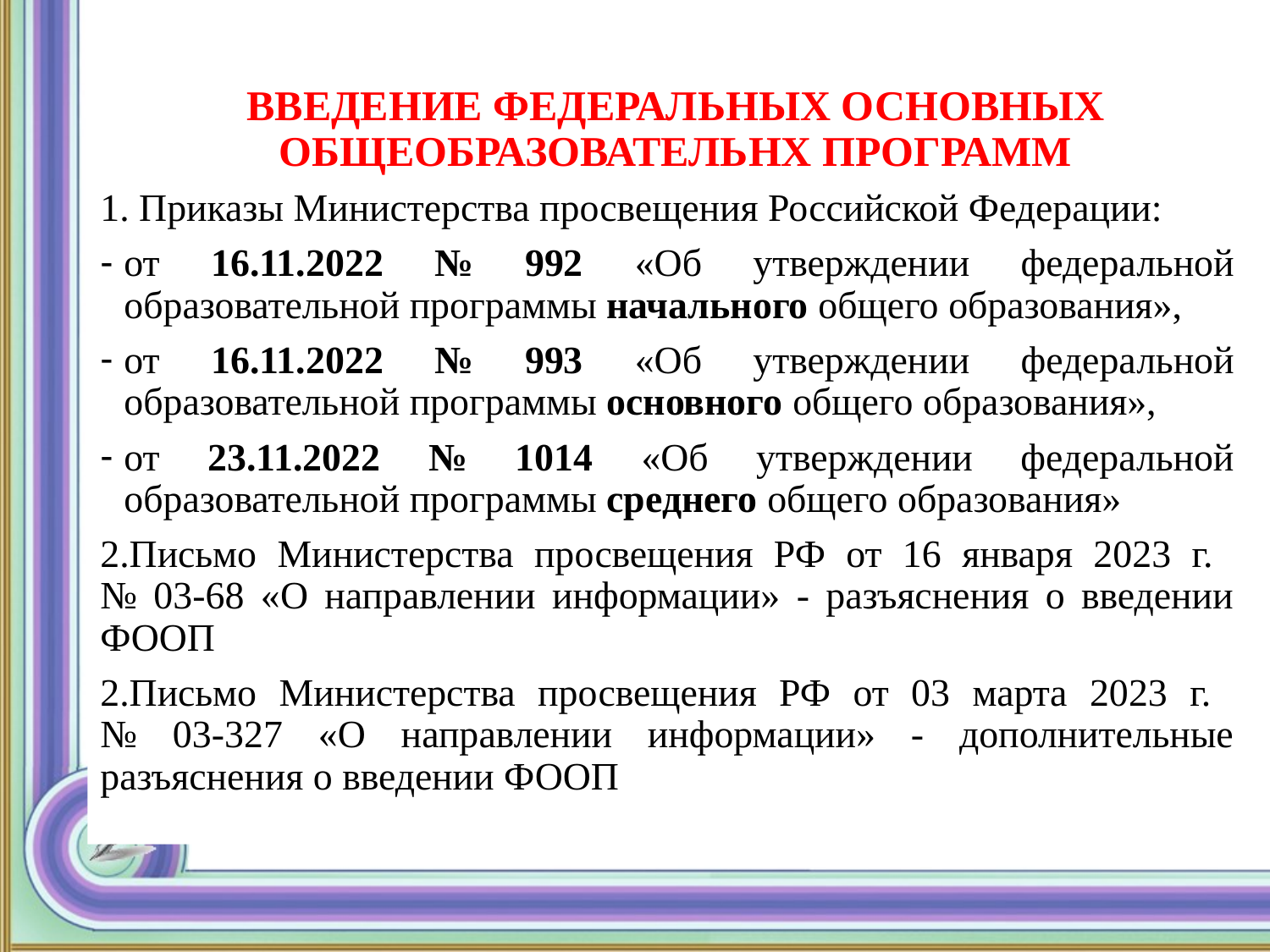

# ВВЕДЕНИЕ ФЕДЕРАЛЬНЫХ ОСНОВНЫХ ОБЩЕОБРАЗОВАТЕЛЬНХ ПРОГРАММ
1. Приказы Министерства просвещения Российской Федерации:
от 16.11.2022 № 992 «Об утверждении федеральной образовательной программы начального общего образования»,
от 16.11.2022 № 993 «Об утверждении федеральной образовательной программы основного общего образования»,
от 23.11.2022 № 1014 «Об утверждении федеральной образовательной программы среднего общего образования»
2.Письмо Министерства просвещения РФ от 16 января 2023 г.
№ 03-68 «О направлении информации» - разъяснения о введении ФООП
2.Письмо Министерства просвещения РФ от 03 марта 2023 г.
№ 03-327 «О направлении информации» - дополнительные разъяснения о введении ФООП